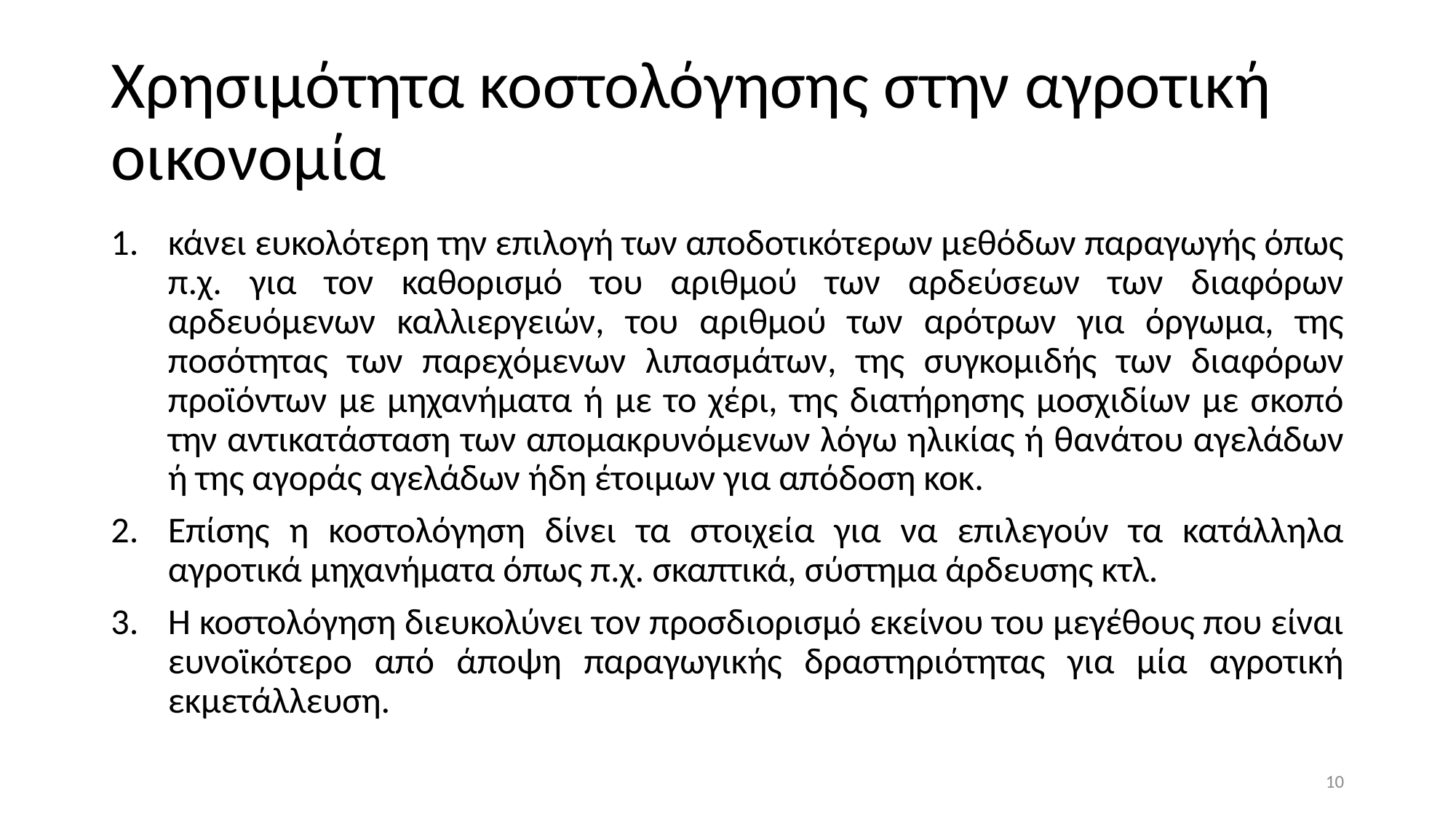

# Χρησιμότητα κοστολόγησης στην αγροτική οικονομία
κάνει ευκολότερη την επιλογή των αποδοτικότερων μεθόδων παραγωγής όπως π.χ. για τον καθορισμό του αριθμού των αρδεύσεων των διαφόρων αρδευόμενων καλλιεργειών, του αριθμού των αρότρων για όργωμα, της ποσότητας των παρεχόμενων λιπασμάτων, της συγκομιδής των διαφόρων προϊόντων με μηχανήματα ή με το χέρι, της διατήρησης μοσχιδίων με σκοπό την αντικατάσταση των απομακρυνόμενων λόγω ηλικίας ή θανάτου αγελάδων ή της αγοράς αγελάδων ήδη έτοιμων για απόδοση κοκ.
Επίσης η κοστολόγηση δίνει τα στοιχεία για να επιλεγούν τα κατάλληλα αγροτικά μηχανήματα όπως π.χ. σκαπτικά, σύστημα άρδευσης κτλ.
Η κοστολόγηση διευκολύνει τον προσδιορισμό εκείνου του μεγέθους που είναι ευνοϊκότερο από άποψη παραγωγικής δραστηριότητας για μία αγροτική εκμετάλλευση.

10